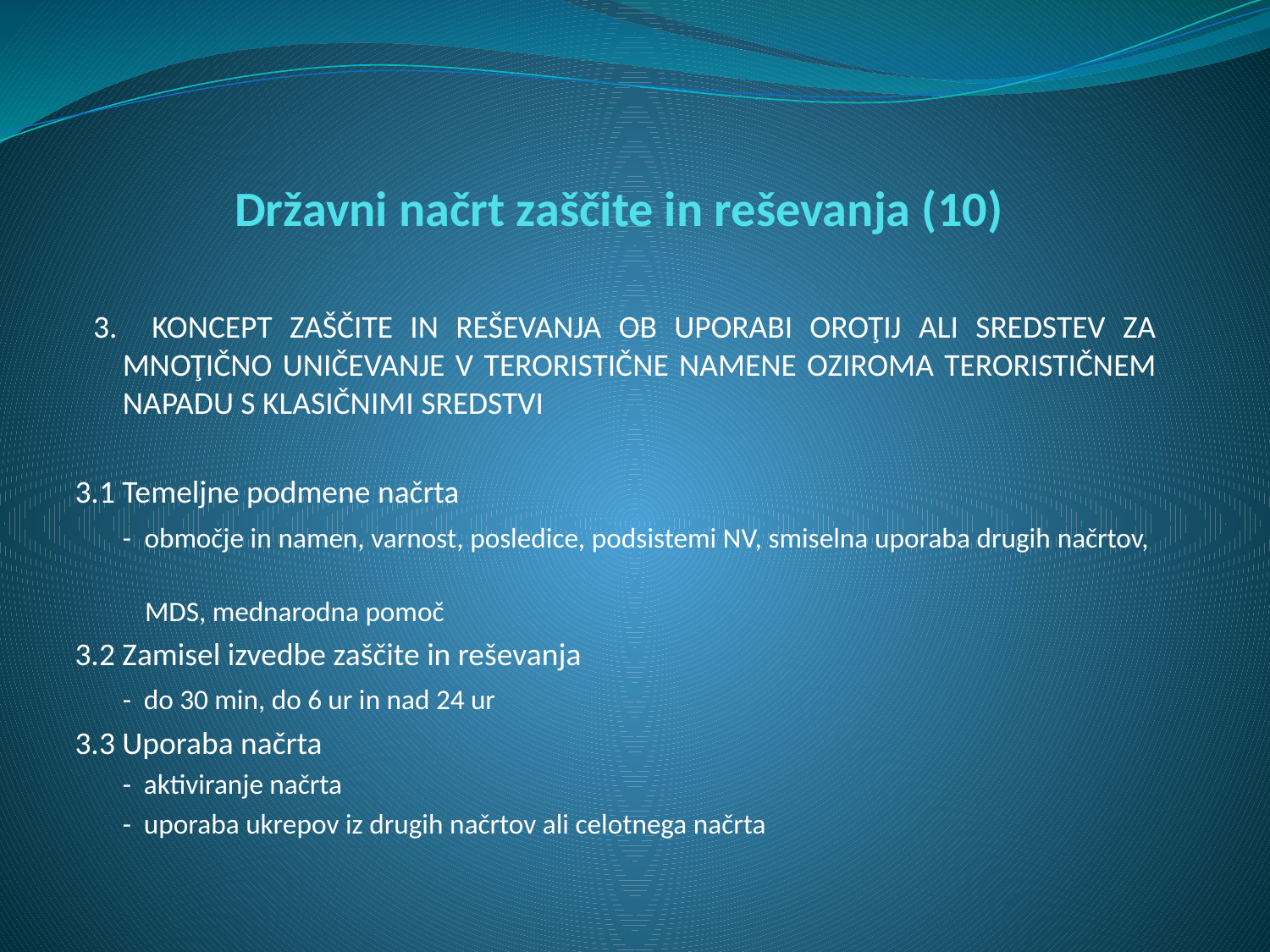

# Državni načrt zaščite in reševanja (10)

 3.  KONCEPT ZAŠČITE IN REŠEVANJA OB UPORABI OROŢIJ ALI SREDSTEV ZA MNOŢIČNO UNIČEVANJE V TERORISTIČNE NAMENE OZIROMA TERORISTIČNEM NAPADU S KLASIČNIMI SREDSTVI

3.1 Temeljne podmene načrta
	-  območje in namen, varnost, posledice, podsistemi NV, smiselna uporaba drugih načrtov,
           MDS, mednarodna pomoč
3.2 Zamisel izvedbe zaščite in reševanja
	-  do 30 min, do 6 ur in nad 24 ur
3.3 Uporaba načrta
	-  aktiviranje načrta
	-  uporaba ukrepov iz drugih načrtov ali celotnega načrta